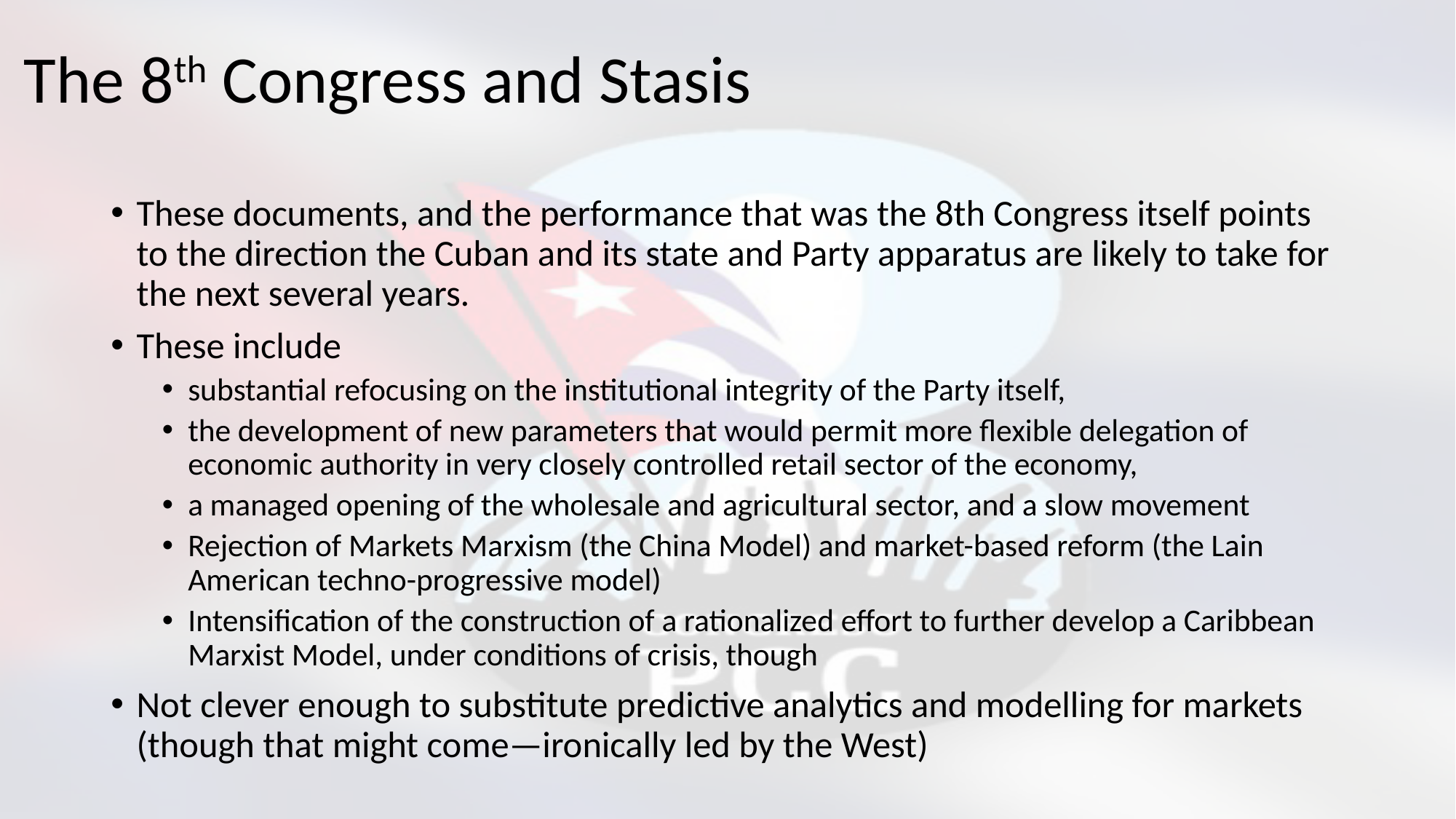

# The 8th Congress and Stasis
These documents, and the performance that was the 8th Congress itself points to the direction the Cuban and its state and Party apparatus are likely to take for the next several years.
These include
substantial refocusing on the institutional integrity of the Party itself,
the development of new parameters that would permit more flexible delegation of economic authority in very closely controlled retail sector of the economy,
a managed opening of the wholesale and agricultural sector, and a slow movement
Rejection of Markets Marxism (the China Model) and market-based reform (the Lain American techno-progressive model)
Intensification of the construction of a rationalized effort to further develop a Caribbean Marxist Model, under conditions of crisis, though
Not clever enough to substitute predictive analytics and modelling for markets (though that might come—ironically led by the West)